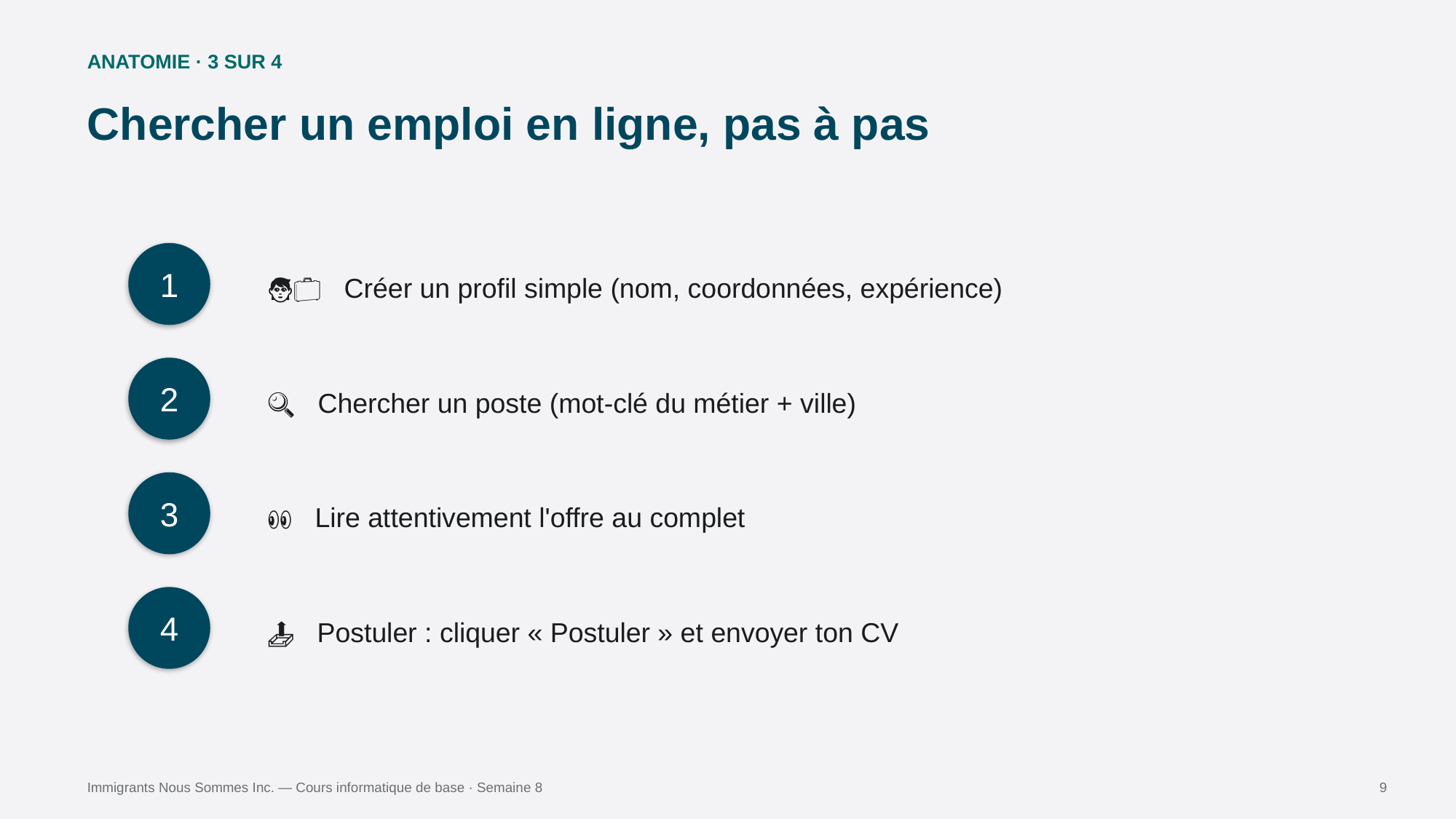

ANATOMIE · 3 SUR 4
Chercher un emploi en ligne, pas à pas
1
🧑‍💼   Créer un profil simple (nom, coordonnées, expérience)
2
🔍   Chercher un poste (mot-clé du métier + ville)
3
👀   Lire attentivement l'offre au complet
4
📤   Postuler : cliquer « Postuler » et envoyer ton CV
Immigrants Nous Sommes Inc. — Cours informatique de base · Semaine 8
9